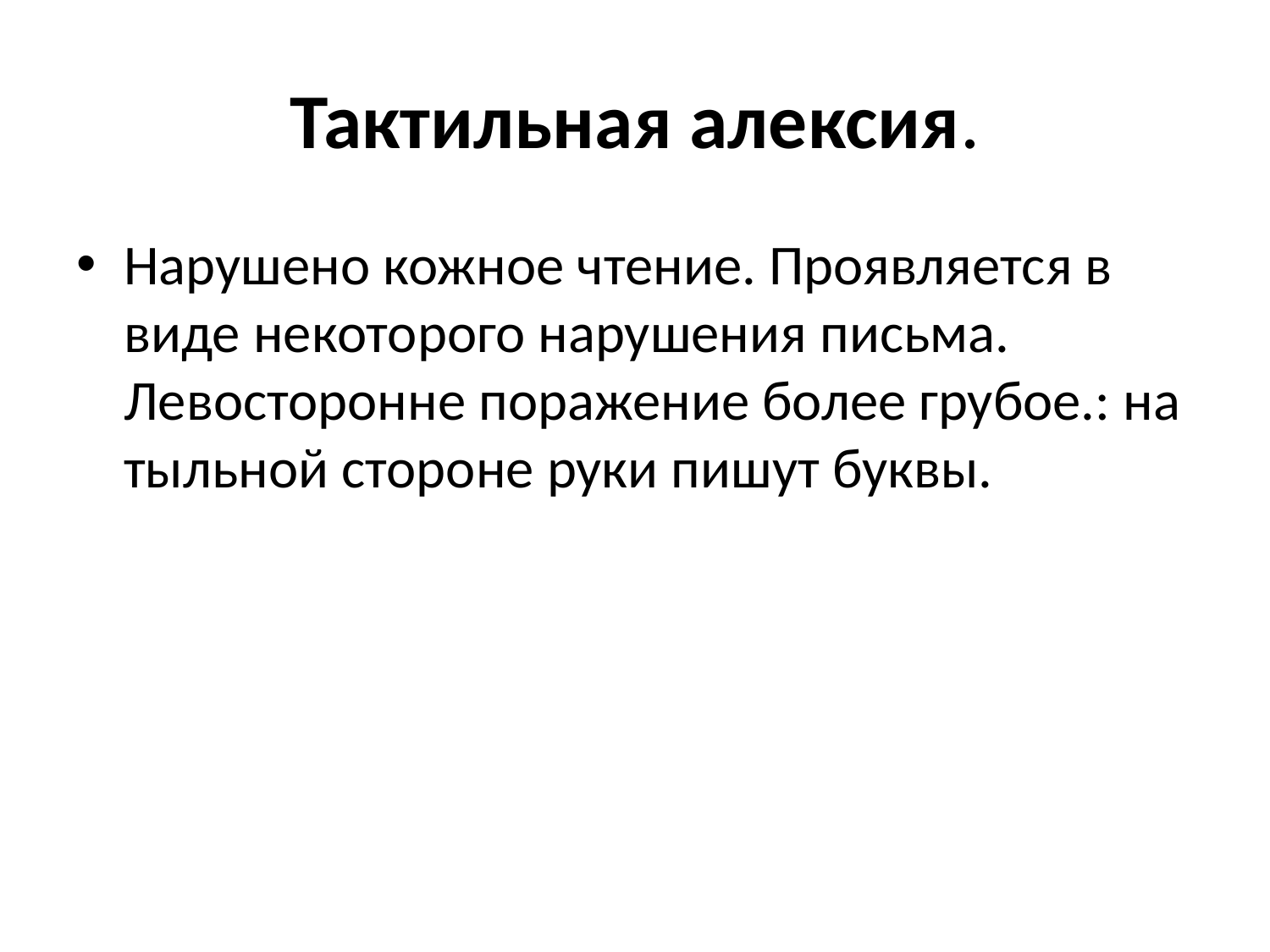

# Тактильная алексия.
Нарушено кожное чтение. Проявляется в виде некоторого нарушения письма. Левосторонне поражение более грубое.: на тыльной стороне руки пишут буквы.